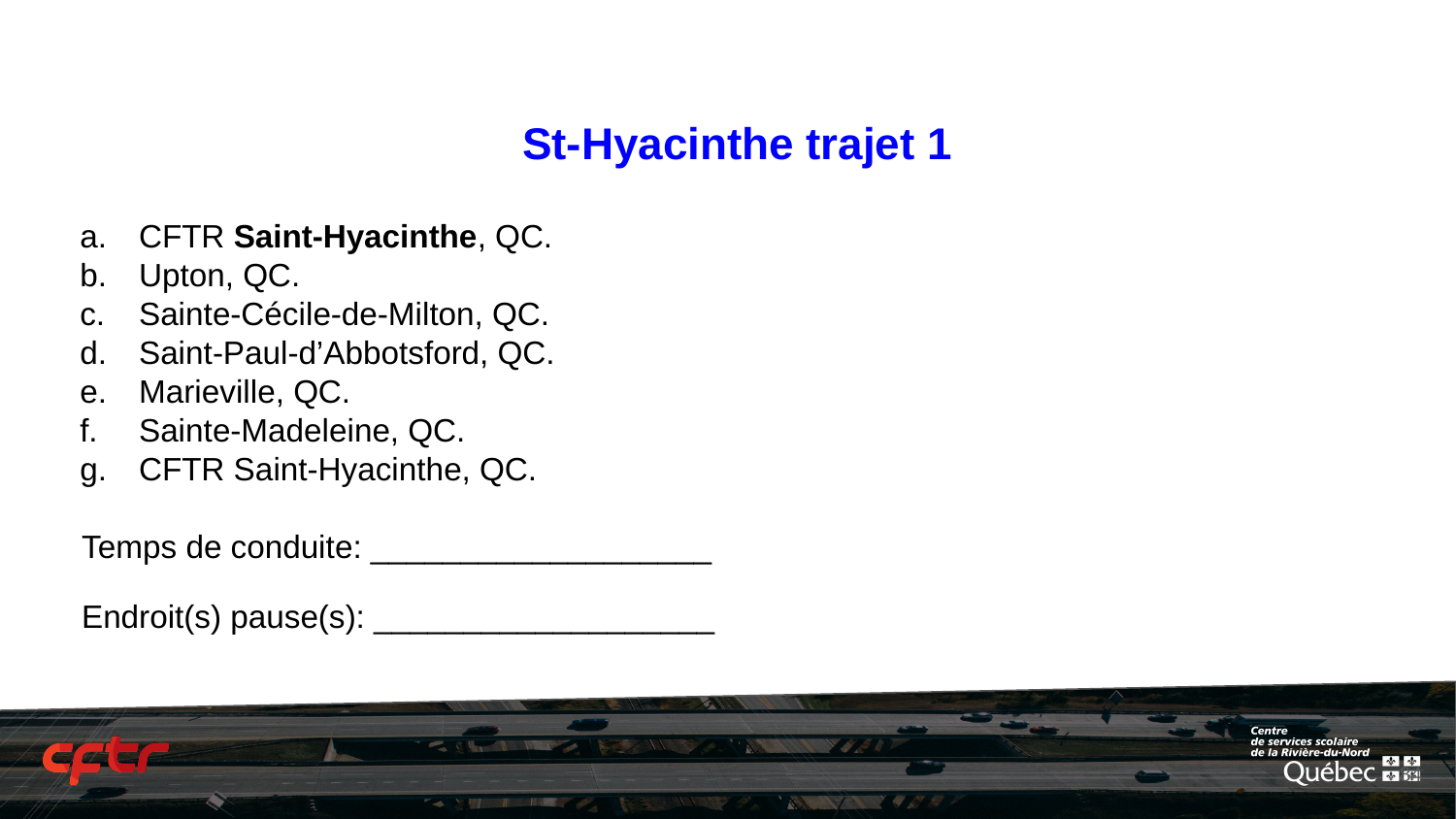

# St-Hyacinthe trajet 1

CFTR Saint-Hyacinthe, QC.
Upton, QC.
Sainte-Cécile-de-Milton, QC.
Saint-Paul-d’Abbotsford, QC.
Marieville, QC.
Sainte-Madeleine, QC.
CFTR Saint-Hyacinthe, QC.

Temps de conduite: ___________________

Endroit(s) pause(s): ___________________

84